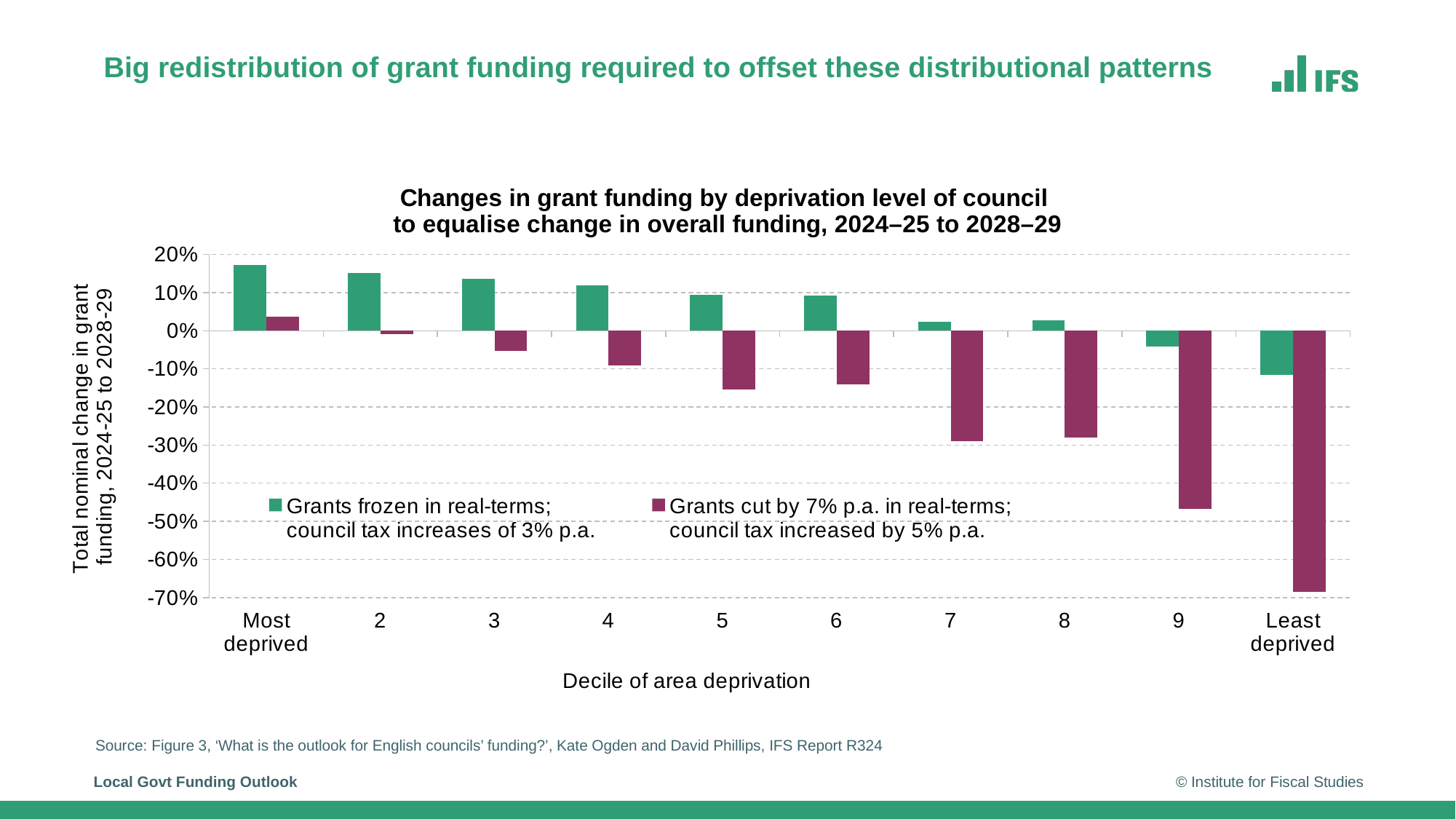

# Big redistribution of grant funding required to offset these distributional patterns

### Chart: Changes in grant funding by deprivation level of council to equalise change in overall funding, 2024–25 to 2028–29

| Category | Grants frozen in real-terms;
council tax increases of 3% p.a. | Grants cut by 7% p.a. in real-terms;
council tax increased by 5% p.a. |
|---|---|---|
| Most deprived | 0.1716708414944861 | 0.03591050568729037 |
| 2 | 0.15193185575532242 | -0.008628408852007972 |
| 3 | 0.13549014432763537 | -0.052021432254056706 |
| 4 | 0.11936222591438381 | -0.09163532699229537 |
| 5 | 0.09469516190804995 | -0.15359845330764715 |
| 6 | 0.09236659652451673 | -0.13997547646358766 |
| 7 | 0.023950497546160566 | -0.29025426228985723 |
| 8 | 0.027728312469006946 | -0.2801692819680095 |
| 9 | -0.04187814392327028 | -0.46666783651457416 |
| Least deprived | -0.11548896980942222 | -0.6843796786874741 |
Source: Figure 3, ‘What is the outlook for English councils’ funding?’, Kate Ogden and David Phillips, IFS Report R324
Local Govt Funding Outlook
© Institute for Fiscal Studies